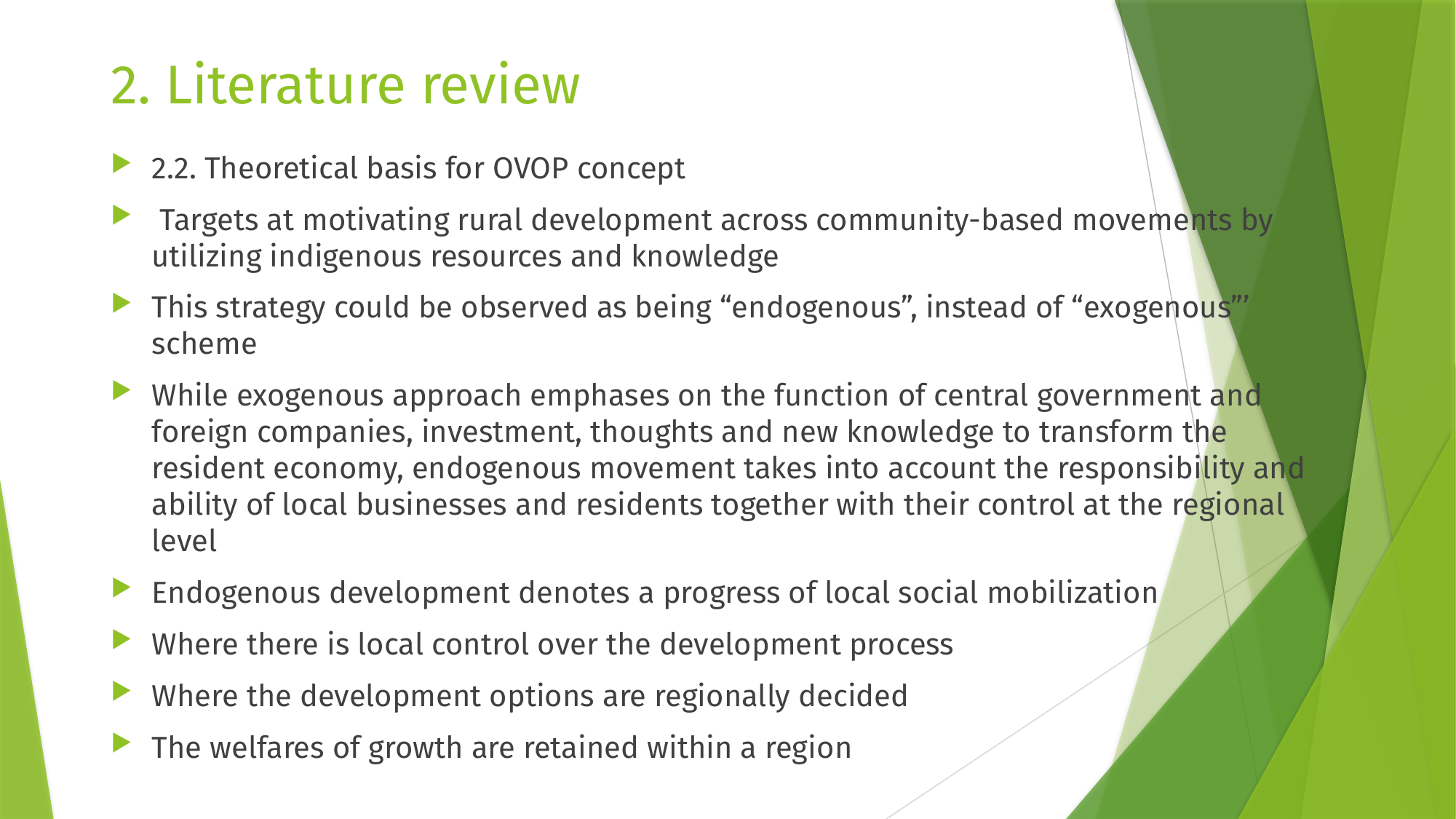

# 2. Literature review
2.2. Theoretical basis for OVOP concept
 Targets at motivating rural development across community-based movements by utilizing indigenous resources and knowledge
This strategy could be observed as being “endogenous”, instead of “exogenous”’ scheme
While exogenous approach emphases on the function of central government and foreign companies, investment, thoughts and new knowledge to transform the resident economy, endogenous movement takes into account the responsibility and ability of local businesses and residents together with their control at the regional level
Endogenous development denotes a progress of local social mobilization
Where there is local control over the development process
Where the development options are regionally decided
The welfares of growth are retained within a region